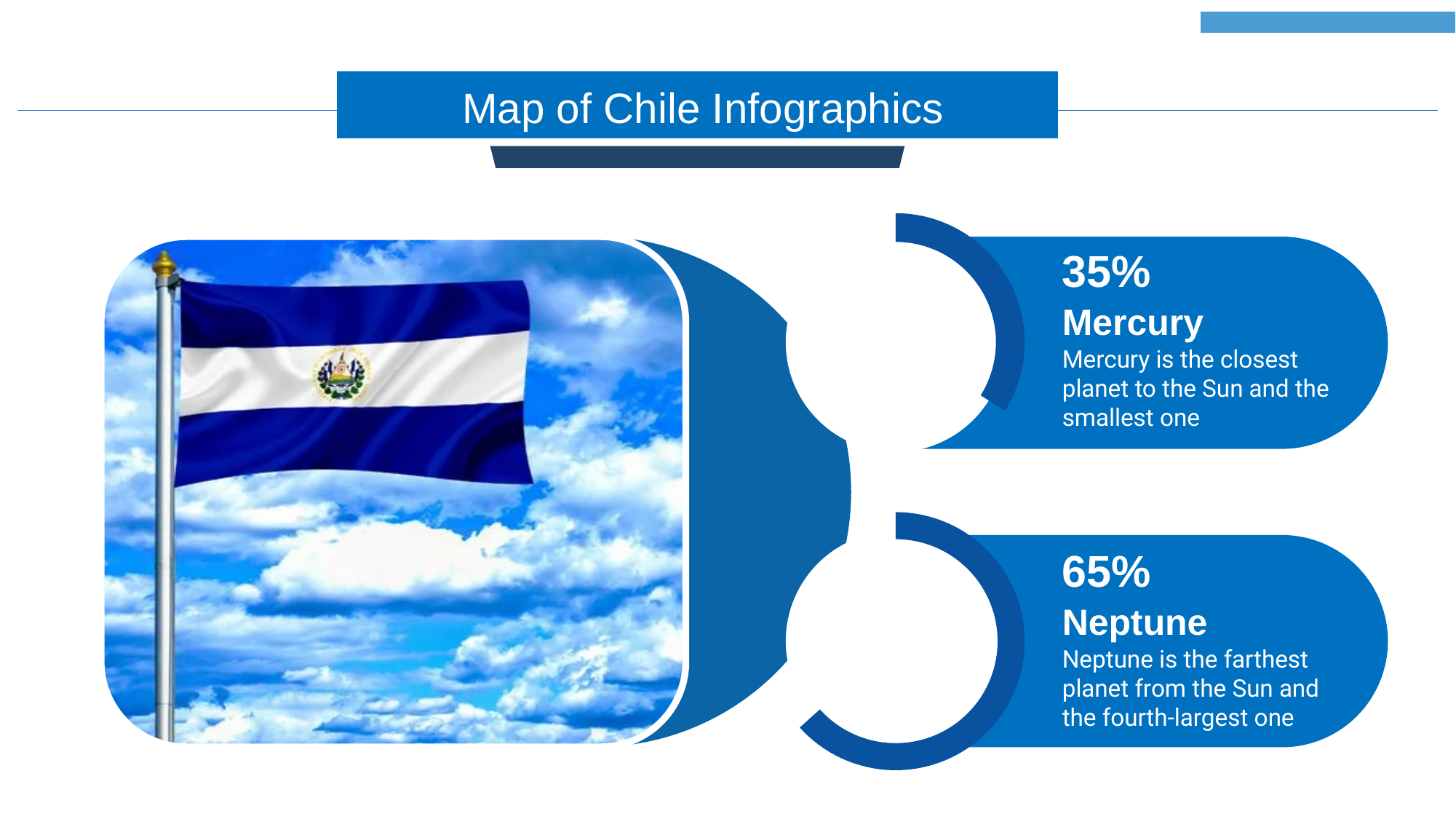

# Map of Chile Infographics

35%
Mercury
Mercury is the closest planet to the Sun and the smallest one

65%
Neptune
Neptune is the farthest planet from the Sun and the fourth-largest one